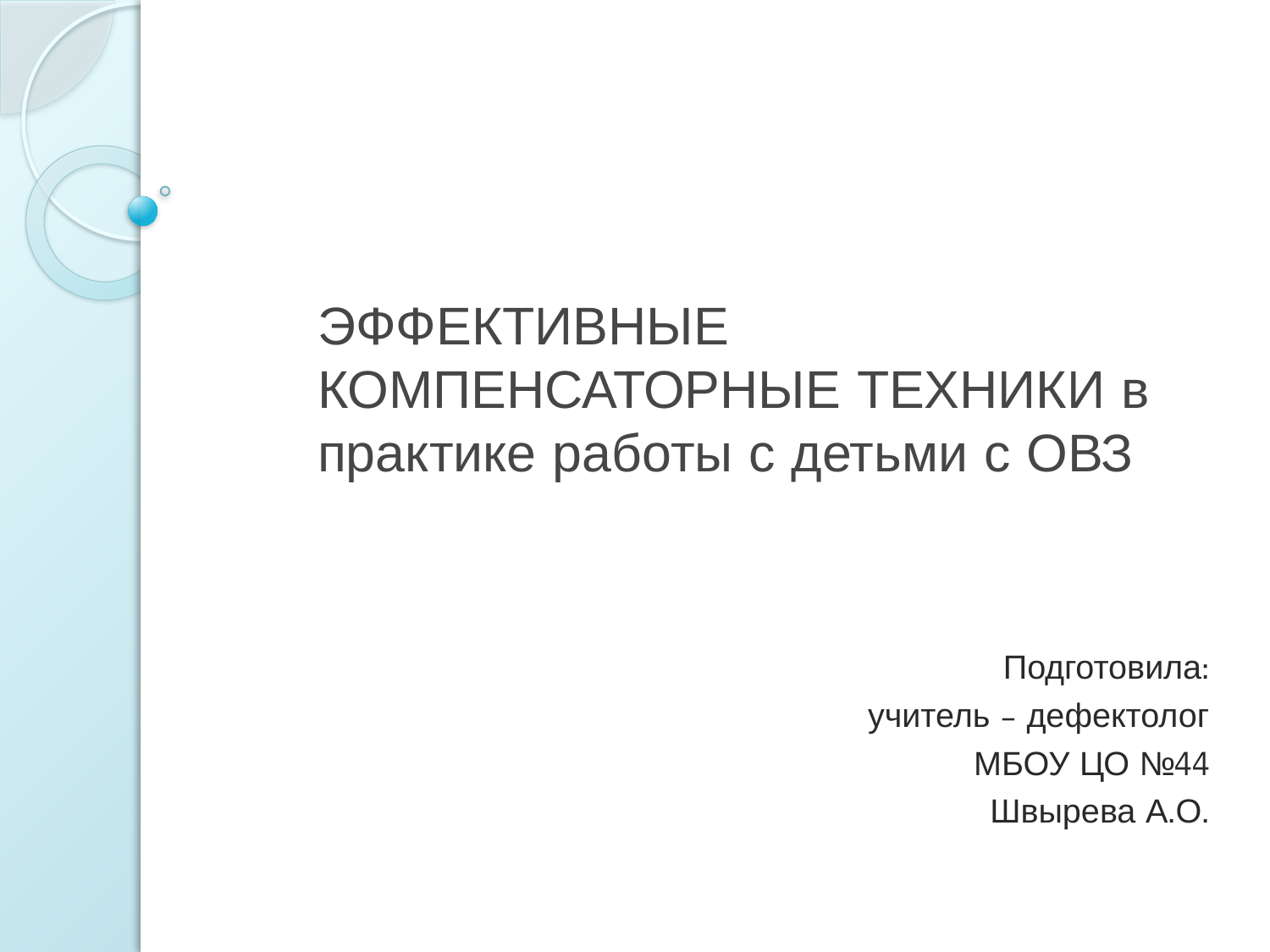

# ЭФФЕКТИВНЫЕ КОМПЕНСАТОРНЫЕ ТЕХНИКИ в практике работы с детьми с ОВЗ
Подготовила:
учитель – дефектолог
МБОУ ЦО №44
Швырева А.О.